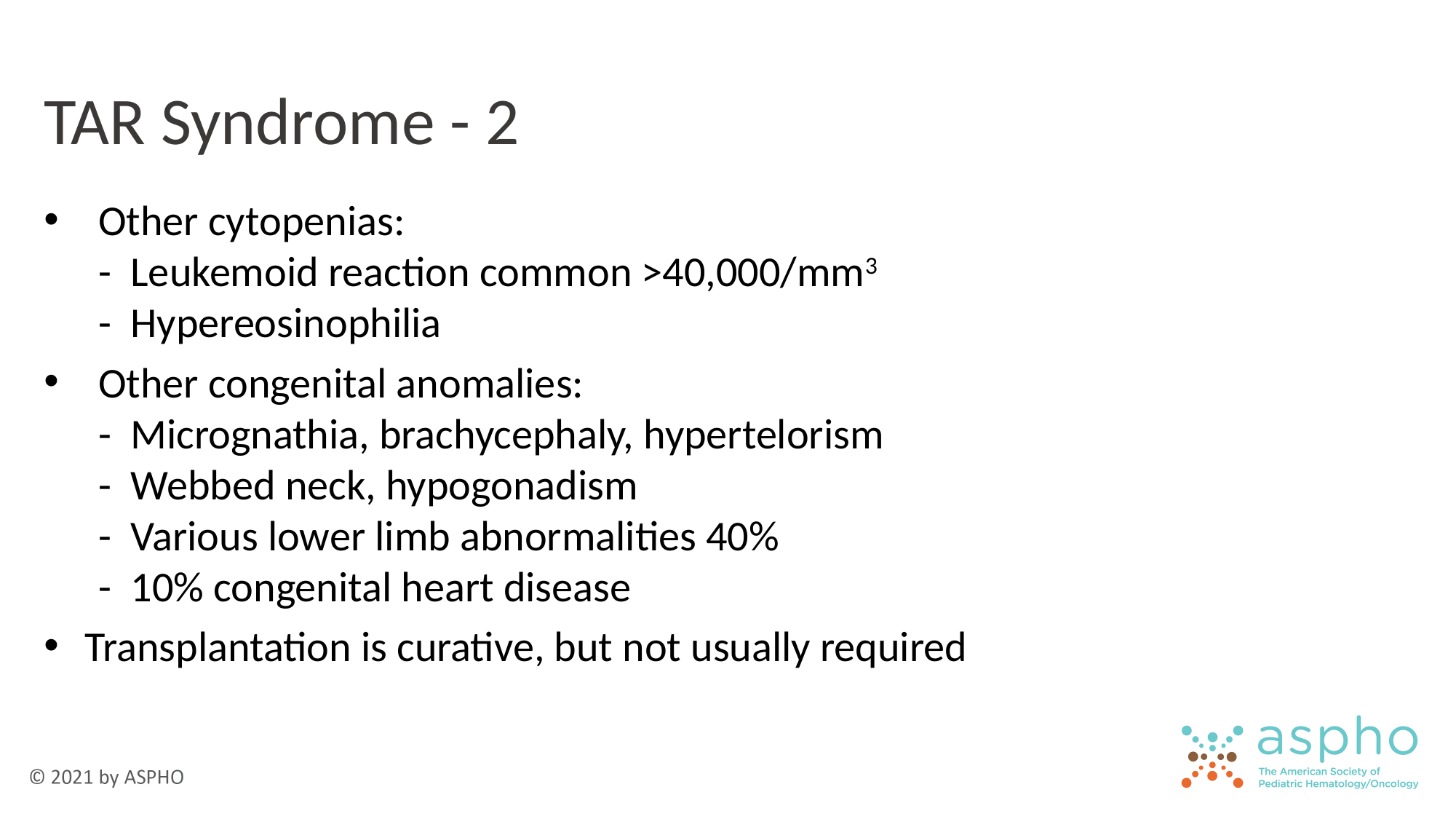

# TAR Syndrome - 2
Other cytopenias:
-  Leukemoid reaction common >40,000/mm3
-  Hypereosinophilia
Other congenital anomalies:
-  Micrognathia, brachycephaly, hypertelorism
-  Webbed neck, hypogonadism
-  Various lower limb abnormalities 40%
-  10% congenital heart disease
Transplantation is curative, but not usually required